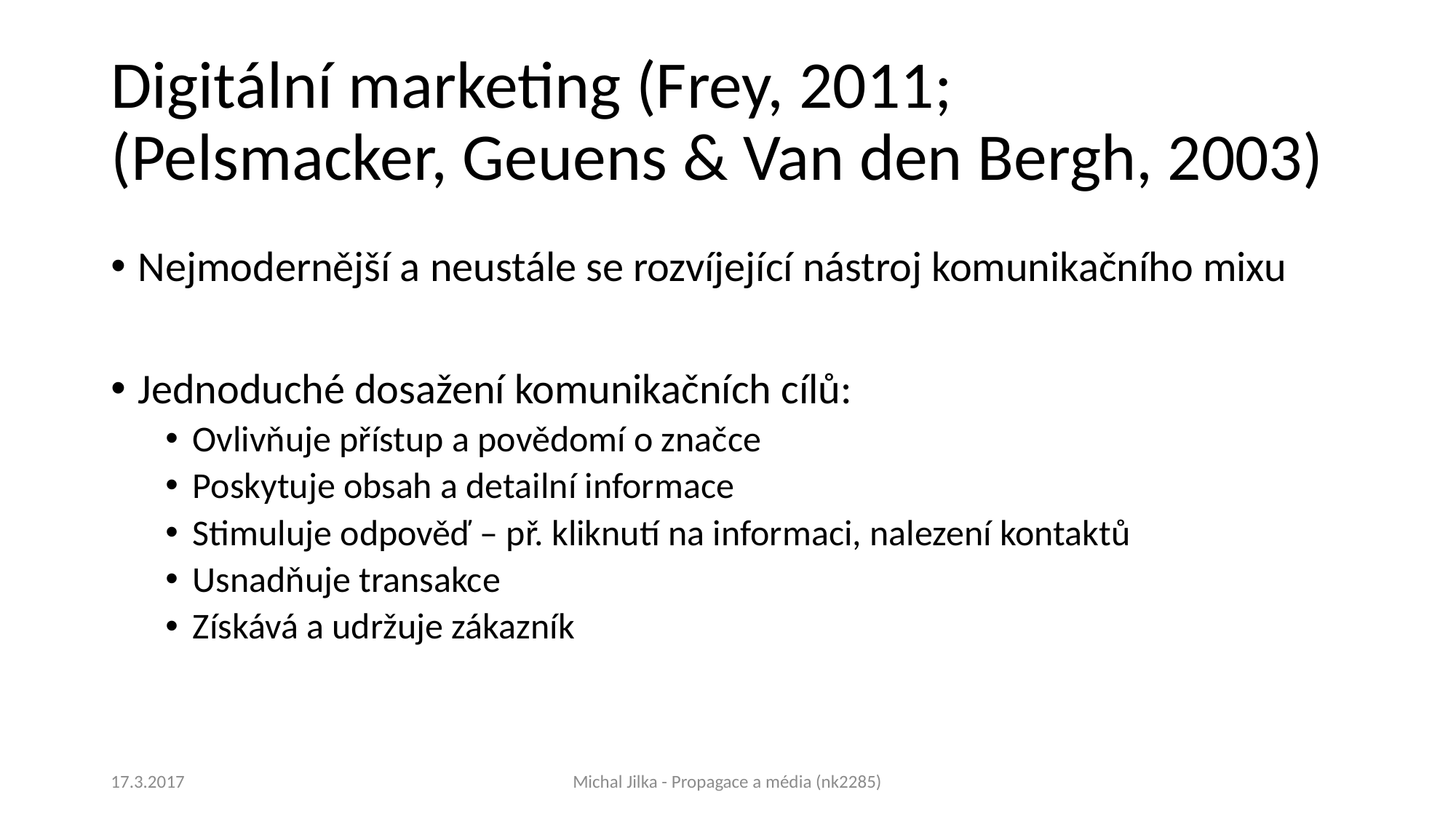

# Digitální marketing (Frey, 2011; (Pelsmacker, Geuens & Van den Bergh, 2003)
Nejmodernější a neustále se rozvíjející nástroj komunikačního mixu

Jednoduché dosažení komunikačních cílů:
Ovlivňuje přístup a povědomí o značce
Poskytuje obsah a detailní informace
Stimuluje odpověď – př. kliknutí na informaci, nalezení kontaktů
Usnadňuje transakce
Získává a udržuje zákazník
17.3.2017
Michal Jilka - Propagace a média (nk2285)